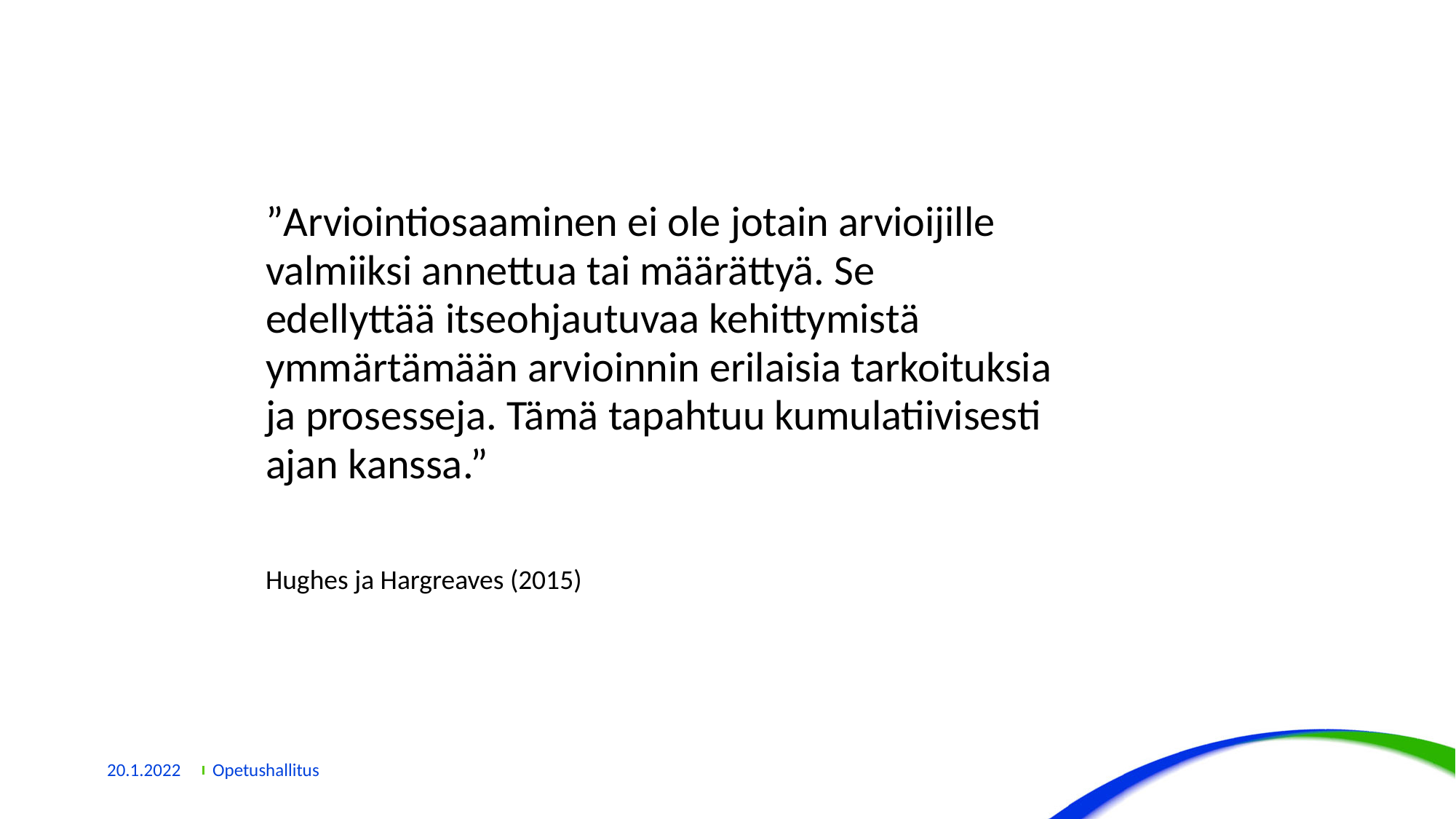

”Arviointiosaaminen ei ole jotain arvioijille valmiiksi annettua tai määrättyä. Se edellyttää itseohjautuvaa kehittymistä ymmärtämään arvioinnin erilaisia tarkoituksia ja prosesseja. Tämä tapahtuu kumulatiivisesti ajan kanssa.”

Hughes ja Hargreaves (2015)

20.1.2022
Opetushallitus